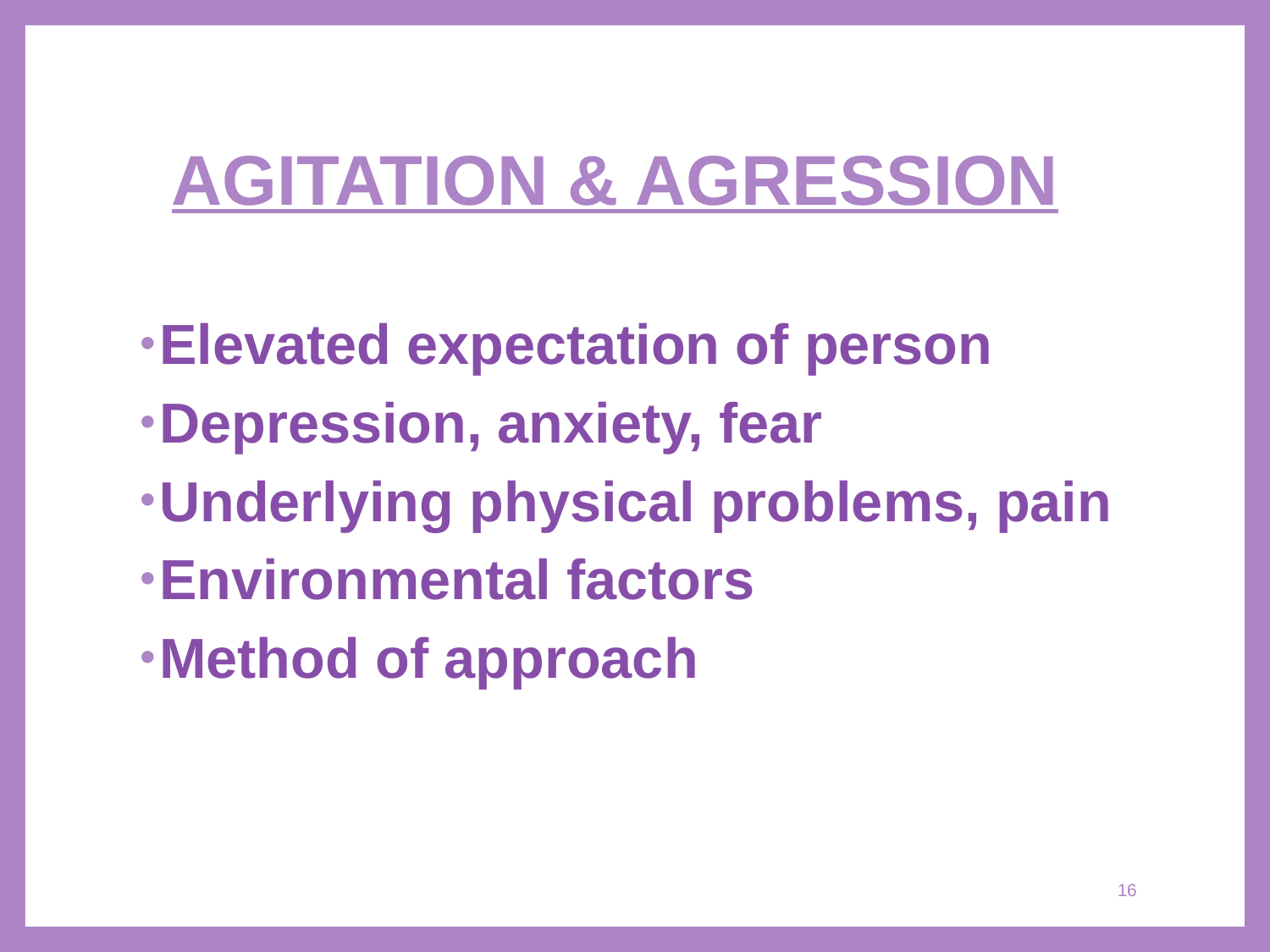

# AGITATION & AGRESSION
Elevated expectation of person
Depression, anxiety, fear
Underlying physical problems, pain
Environmental factors
Method of approach
16